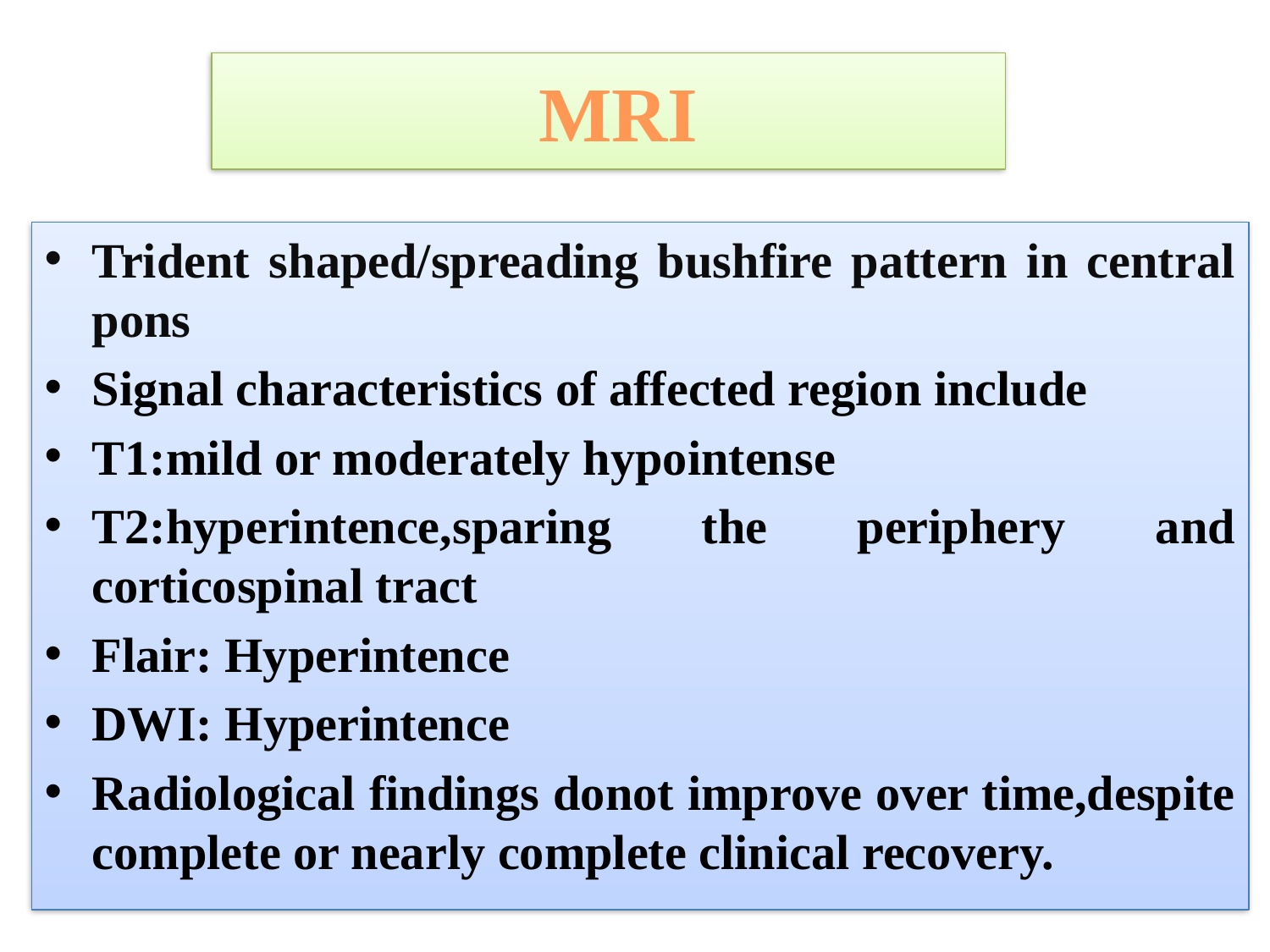

# MRI
Trident shaped/spreading bushfire pattern in central pons
Signal characteristics of affected region include
T1:mild or moderately hypointense
T2:hyperintence,sparing the periphery and corticospinal tract
Flair: Hyperintence
DWI: Hyperintence
Radiological findings donot improve over time,despite complete or nearly complete clinical recovery.